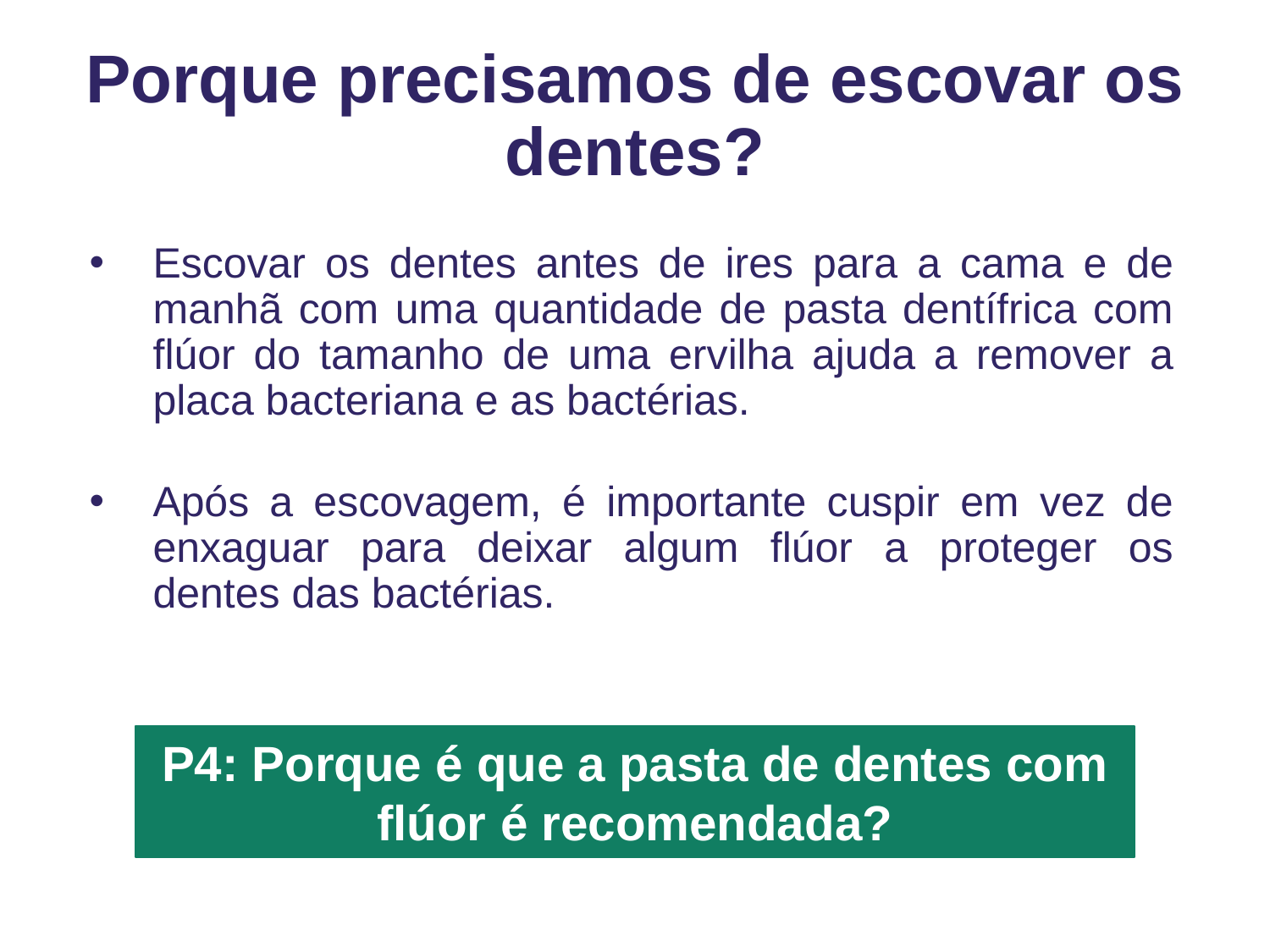

# Porque precisamos de escovar os dentes?

Escovar os dentes antes de ires para a cama e de manhã com uma quantidade de pasta dentífrica com flúor do tamanho de uma ervilha ajuda a remover a placa bacteriana e as bactérias.

Após a escovagem, é importante cuspir em vez de enxaguar para deixar algum flúor a proteger os dentes das bactérias.

P4: Porque é que a pasta de dentes com flúor é recomendada?